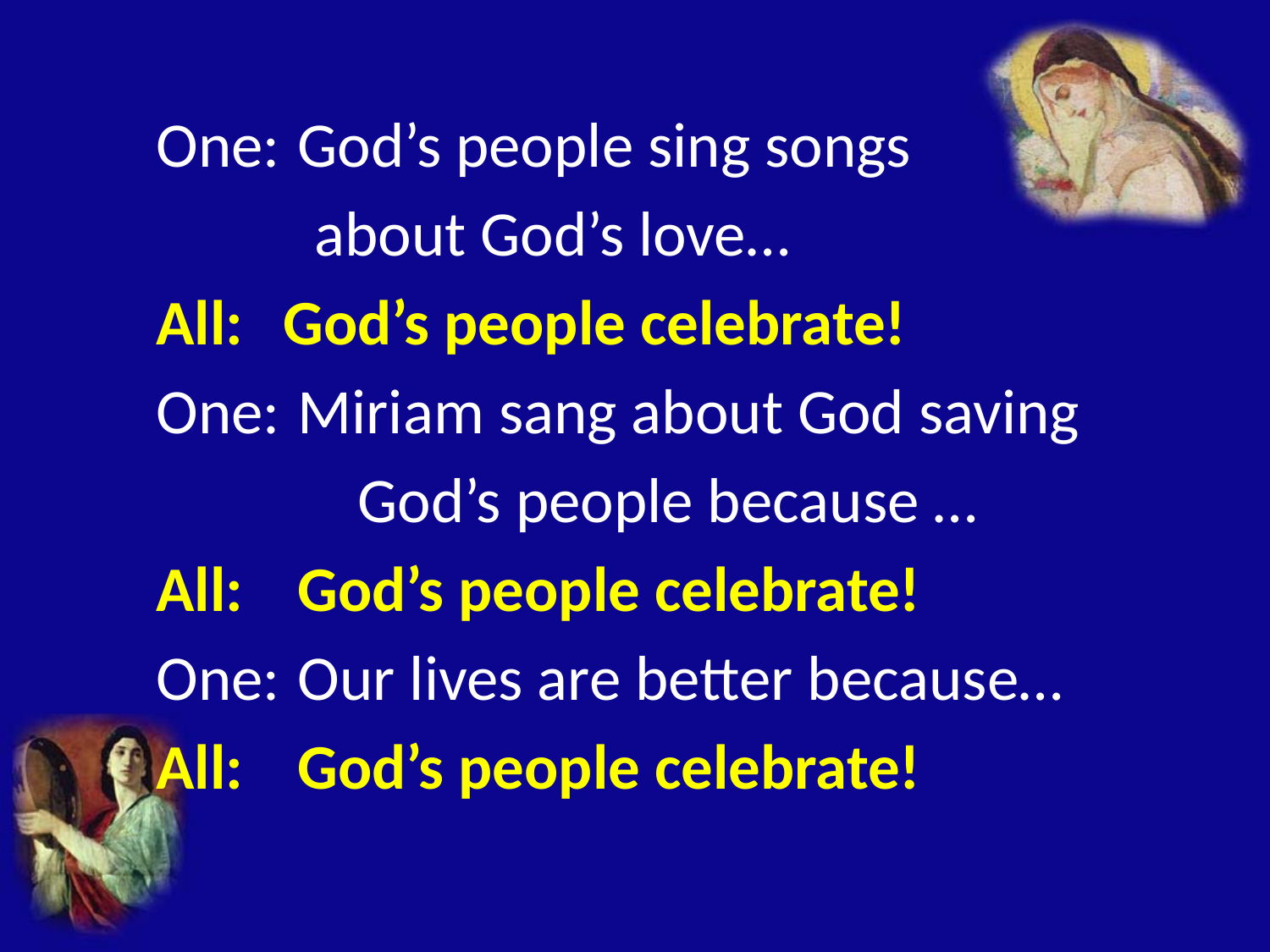

One:	 God’s people sing songs
           about God’s love…
All:	God’s people celebrate!
One:	 Miriam sang about God saving
              God’s people because …
All:	 God’s people celebrate!
One:	 Our lives are better because…
All:	 God’s people celebrate!